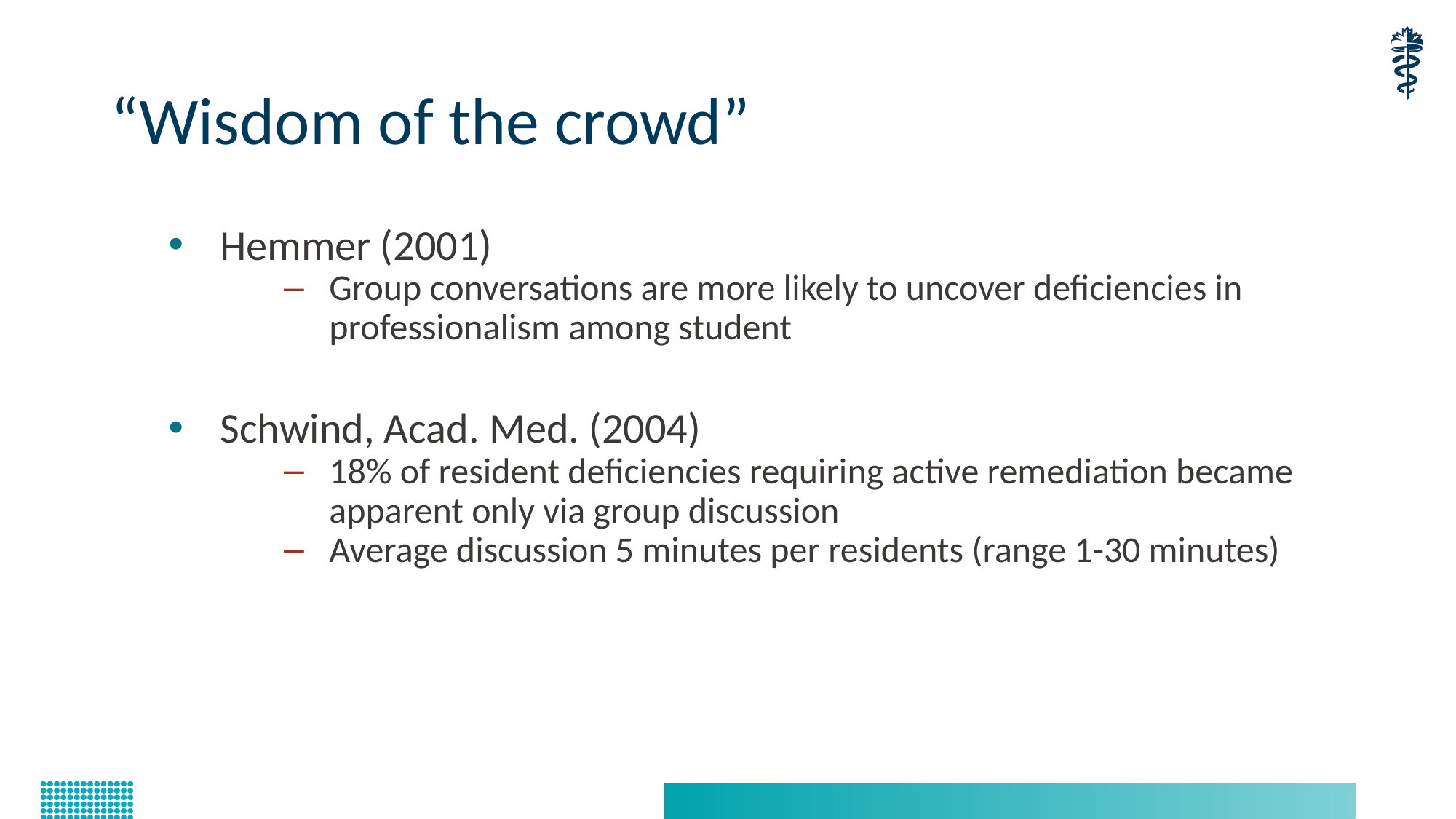

# “Wisdom of the crowd”
Hemmer (2001)
Group conversations are more likely to uncover deficiencies in professionalism among student

Schwind, Acad. Med. (2004)
18% of resident deficiencies requiring active remediation became apparent only via group discussion
Average discussion 5 minutes per residents (range 1-30 minutes)